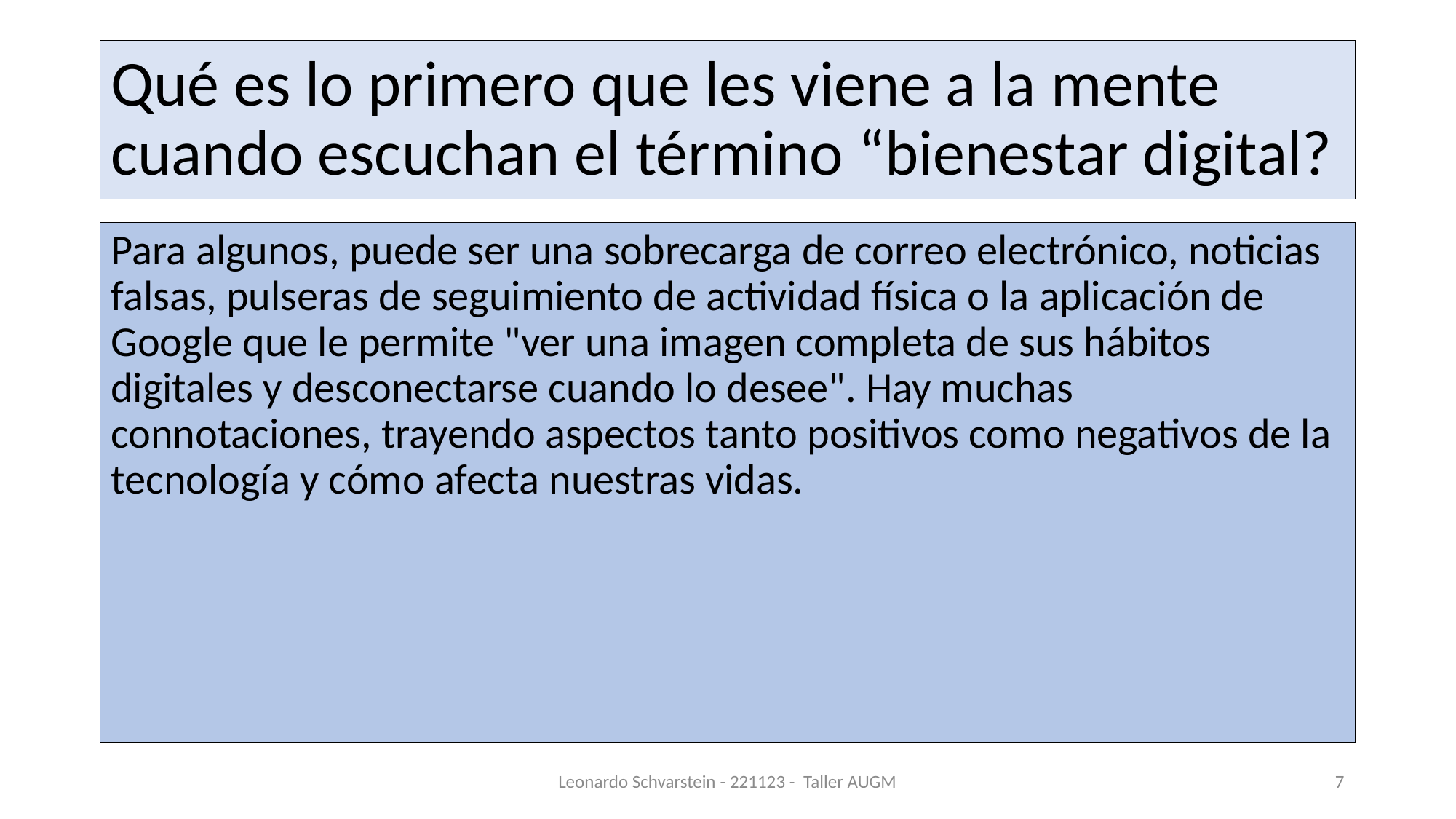

# Qué es lo primero que les viene a la mente cuando escuchan el término “bienestar digital?
Para algunos, puede ser una sobrecarga de correo electrónico, noticias falsas, pulseras de seguimiento de actividad física o la aplicación de Google que le permite "ver una imagen completa de sus hábitos digitales y desconectarse cuando lo desee". Hay muchas connotaciones, trayendo aspectos tanto positivos como negativos de la tecnología y cómo afecta nuestras vidas.
Leonardo Schvarstein - 221123 -  Taller AUGM
7